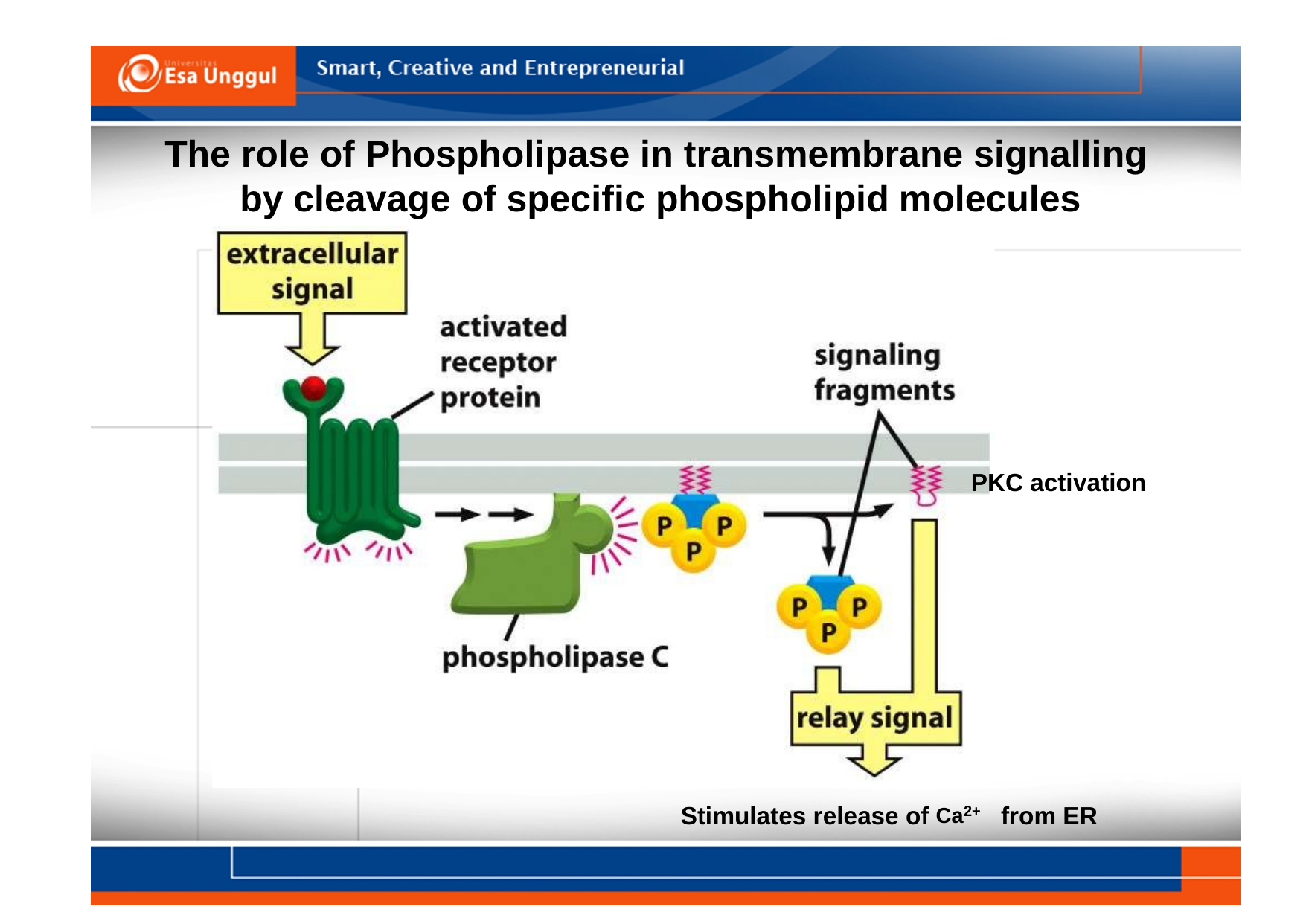

The
role of Phospholipase in transmembrane signalling
by
cleavage
of
specific
phospholipid
molecules

PKC activation
Ca2+
Stimulates release of
from ER